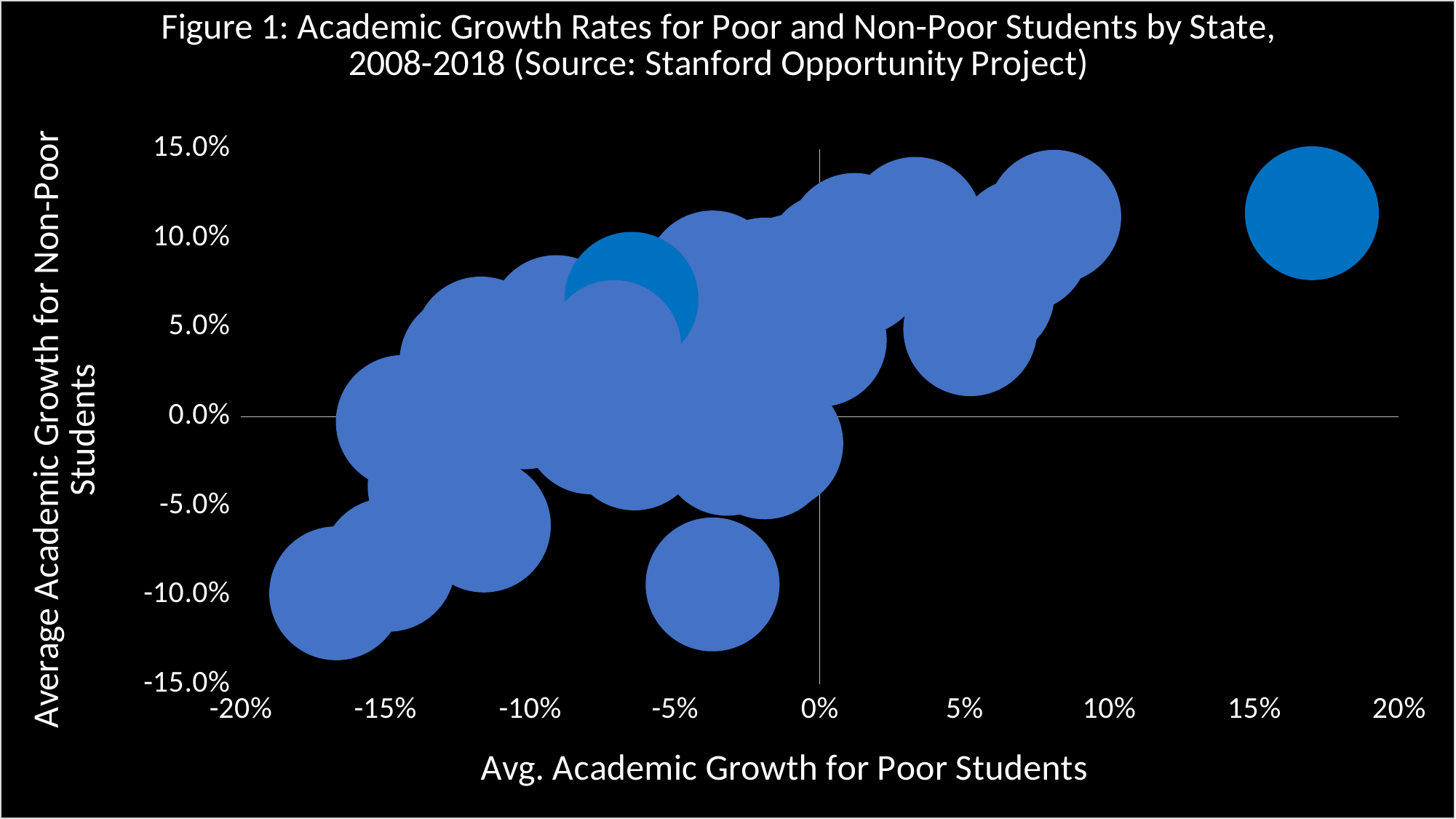

### Chart: Figure 1: Academic Growth Rates for Poor and Non-Poor Students by State, 2008-2018 (Source: Stanford Opportunity Project)

| Category |  |
|---|---|